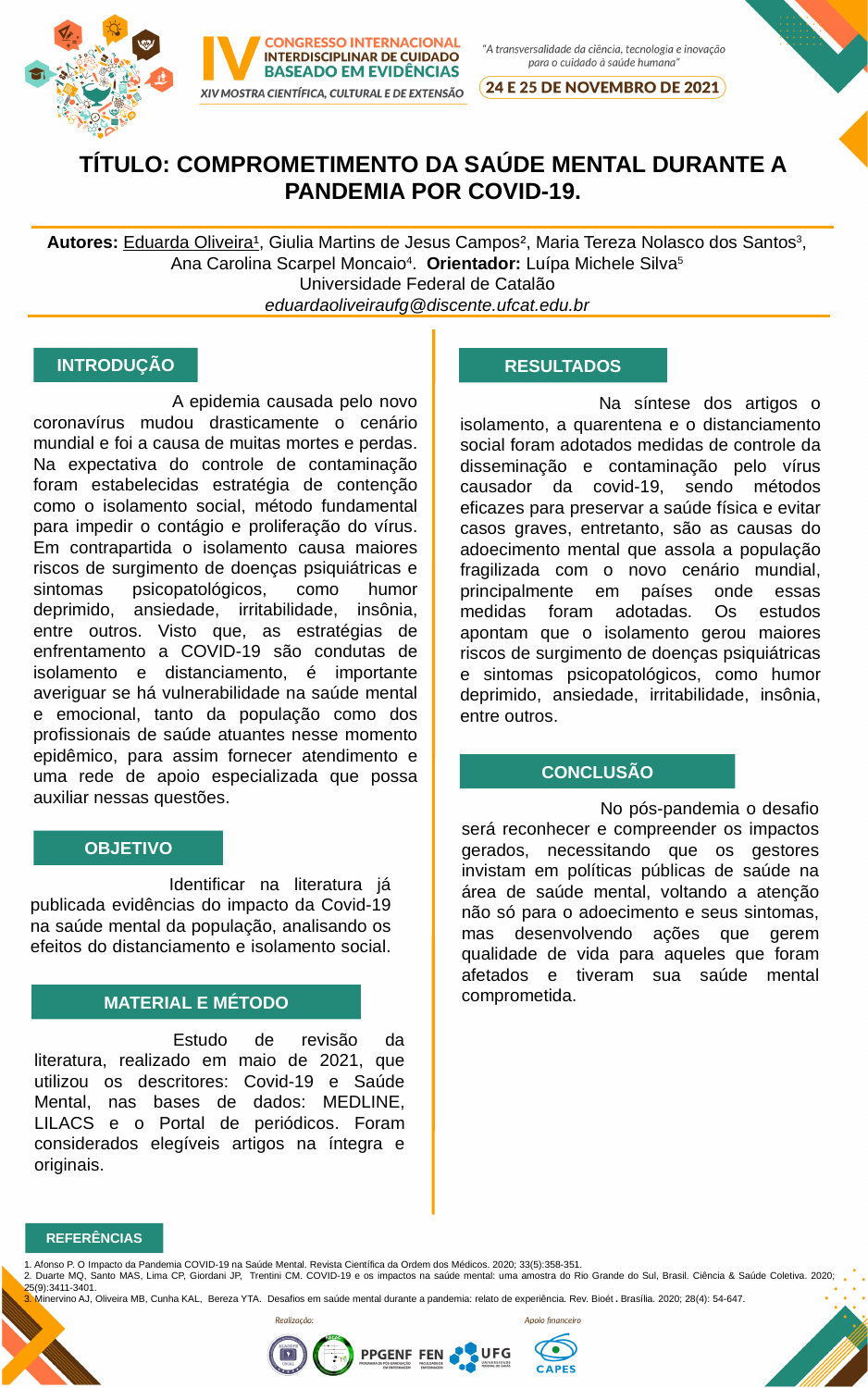

TÍTULO: COMPROMETIMENTO DA SAÚDE MENTAL DURANTE A PANDEMIA POR COVID-19.
Autores: Eduarda Oliveira¹, Giulia Martins de Jesus Campos², Maria Tereza Nolasco dos Santos3, Ana Carolina Scarpel Moncaio4.  Orientador: Luípa Michele Silva5
Universidade Federal de Catalão
eduardaoliveiraufg@discente.ufcat.edu.br
INTRODUÇÃO
RESULTADOS
	A epidemia causada pelo novo coronavírus mudou drasticamente o cenário mundial e foi a causa de muitas mortes e perdas. Na expectativa do controle de contaminação foram estabelecidas estratégia de contenção como o isolamento social, método fundamental para impedir o contágio e proliferação do vírus. Em contrapartida o isolamento causa maiores riscos de surgimento de doenças psiquiátricas e sintomas psicopatológicos, como humor deprimido, ansiedade, irritabilidade, insônia, entre outros. Visto que, as estratégias de enfrentamento a COVID-19 são condutas de isolamento e distanciamento, é importante averiguar se há vulnerabilidade na saúde mental e emocional, tanto da população como dos profissionais de saúde atuantes nesse momento epidêmico, para assim fornecer atendimento e uma rede de apoio especializada que possa auxiliar nessas questões.
	Na síntese dos artigos o isolamento, a quarentena e o distanciamento social foram adotados medidas de controle da disseminação e contaminação pelo vírus causador da covid-19, sendo métodos eficazes para preservar a saúde física e evitar casos graves, entretanto, são as causas do adoecimento mental que assola a população fragilizada com o novo cenário mundial, principalmente em países onde essas medidas foram adotadas. Os estudos apontam que o isolamento gerou maiores riscos de surgimento de doenças psiquiátricas e sintomas psicopatológicos, como humor deprimido, ansiedade, irritabilidade, insônia, entre outros.
CONCLUSÃO
	No pós-pandemia o desafio será reconhecer e compreender os impactos gerados, necessitando que os gestores invistam em políticas públicas de saúde na área de saúde mental, voltando a atenção não só para o adoecimento e seus sintomas, mas desenvolvendo ações que gerem qualidade de vida para aqueles que foram afetados e tiveram sua saúde mental comprometida.
OBJETIVO
	Identificar na literatura já publicada evidências do impacto da Covid-19 na saúde mental da população, analisando os efeitos do distanciamento e isolamento social.
MATERIAL E MÉTODO
	Estudo de revisão da literatura, realizado em maio de 2021, que utilizou os descritores: Covid-19 e Saúde Mental, nas bases de dados: MEDLINE, LILACS e o Portal de periódicos. Foram considerados elegíveis artigos na íntegra e originais.
REFERÊNCIAS
1. Afonso P. O Impacto da Pandemia COVID-19 na Saúde Mental. Revista Científica da Ordem dos Médicos. 2020; 33(5):358-351.
2. Duarte MQ, Santo MAS, Lima CP, Giordani JP,  Trentini CM. COVID-19 e os impactos na saúde mental: uma amostra do Rio Grande do Sul, Brasil. Ciência & Saúde Coletiva. 2020; 25(9):3411-3401.
3. Minervino AJ, Oliveira MB, Cunha KAL,  Bereza YTA.  Desafios em saúde mental durante a pandemia: relato de experiência. Rev. Bioét. Brasília. 2020; 28(4): 54-647.